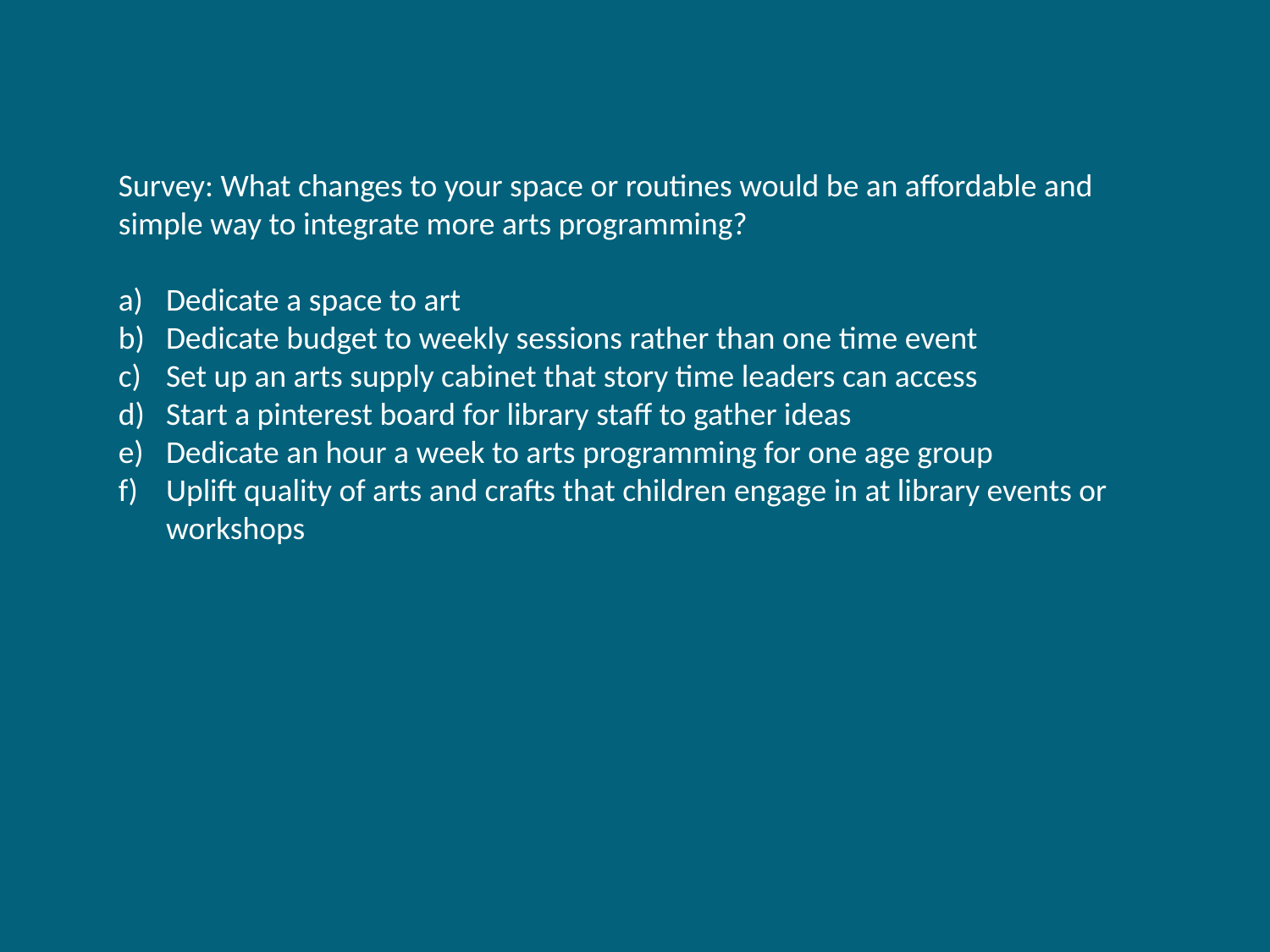

Survey: What changes to your space or routines would be an affordable and simple way to integrate more arts programming?

Dedicate a space to art
Dedicate budget to weekly sessions rather than one time event
Set up an arts supply cabinet that story time leaders can access
Start a pinterest board for library staff to gather ideas
Dedicate an hour a week to arts programming for one age group
Uplift quality of arts and crafts that children engage in at library events or workshops